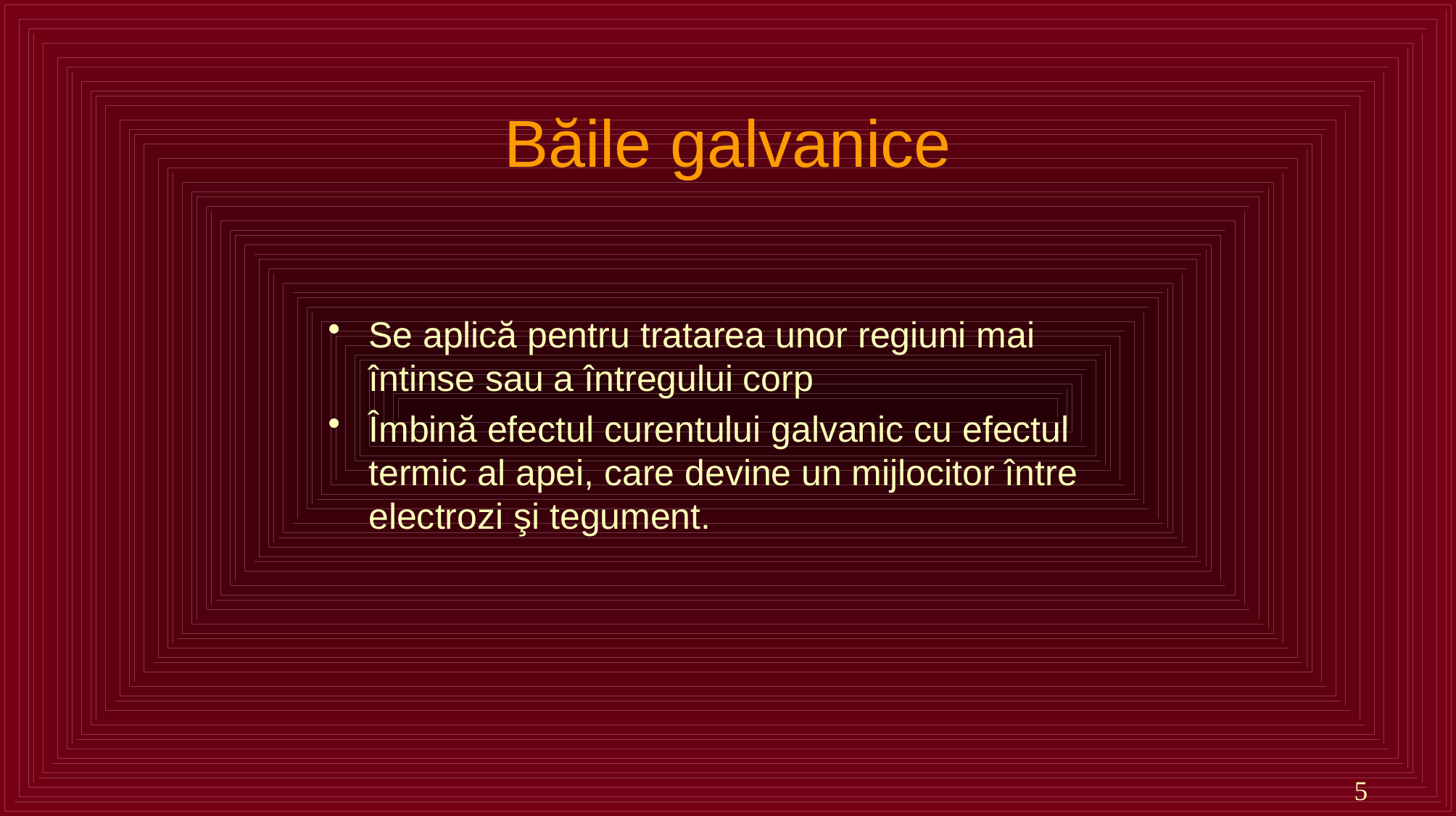

# Băile galvanice
Se aplică pentru tratarea unor regiuni mai întinse sau a întregului corp
Îmbină efectul curentului galvanic cu efectul termic al apei, care devine un mijlocitor între electrozi şi tegument.